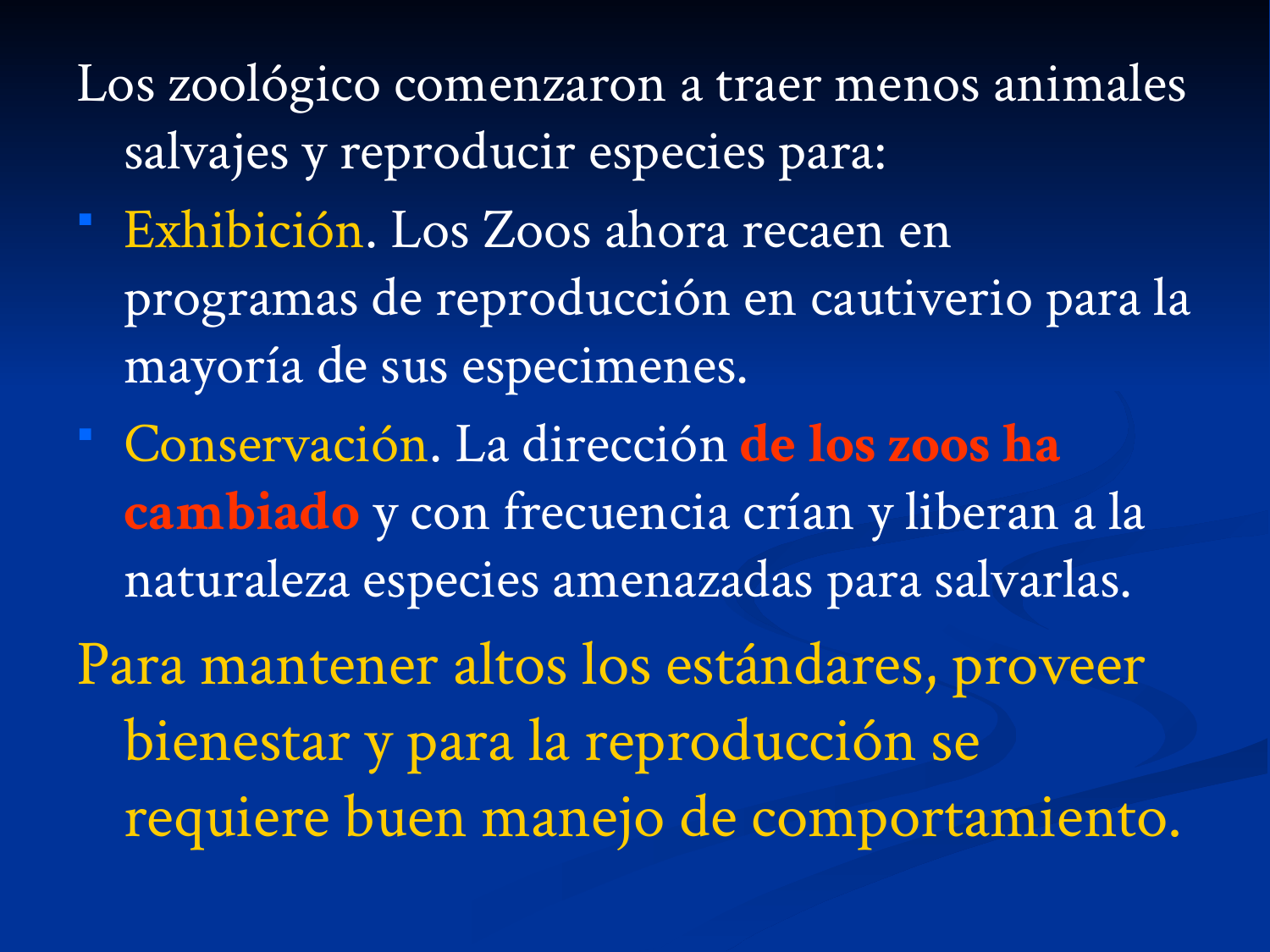

# Los zoológico comenzaron a traer menos animales salvajes y reproducir especies para:
Exhibición. Los Zoos ahora recaen en programas de reproducción en cautiverio para la mayoría de sus especimenes.
Conservación. La dirección de los zoos ha cambiado y con frecuencia crían y liberan a la naturaleza especies amenazadas para salvarlas.
Para mantener altos los estándares, proveer bienestar y para la reproducción se requiere buen manejo de comportamiento.